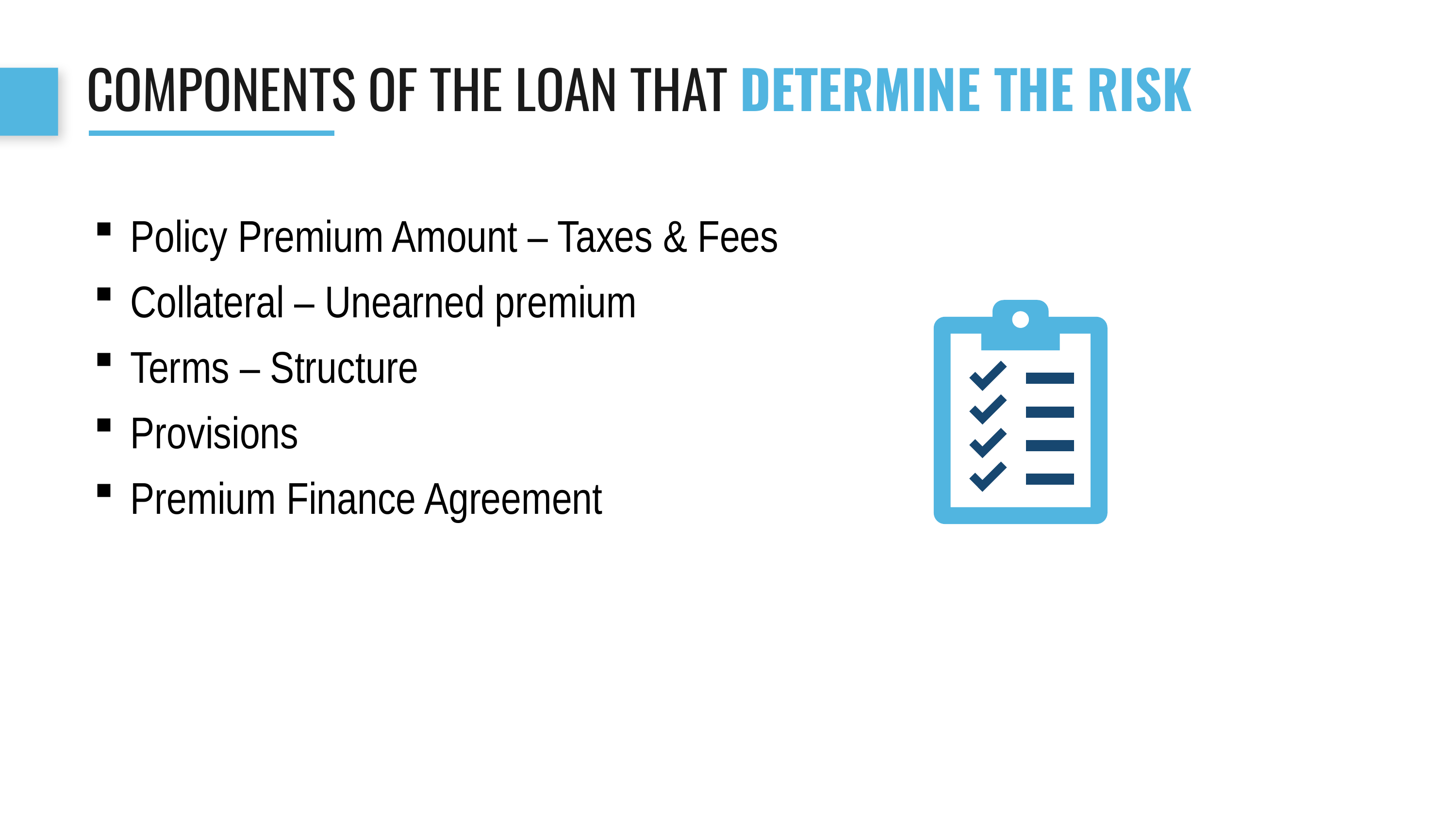

# Components of the loan that determine the risk
Policy Premium Amount – Taxes & Fees
Collateral – Unearned premium
Terms – Structure
Provisions
Premium Finance Agreement